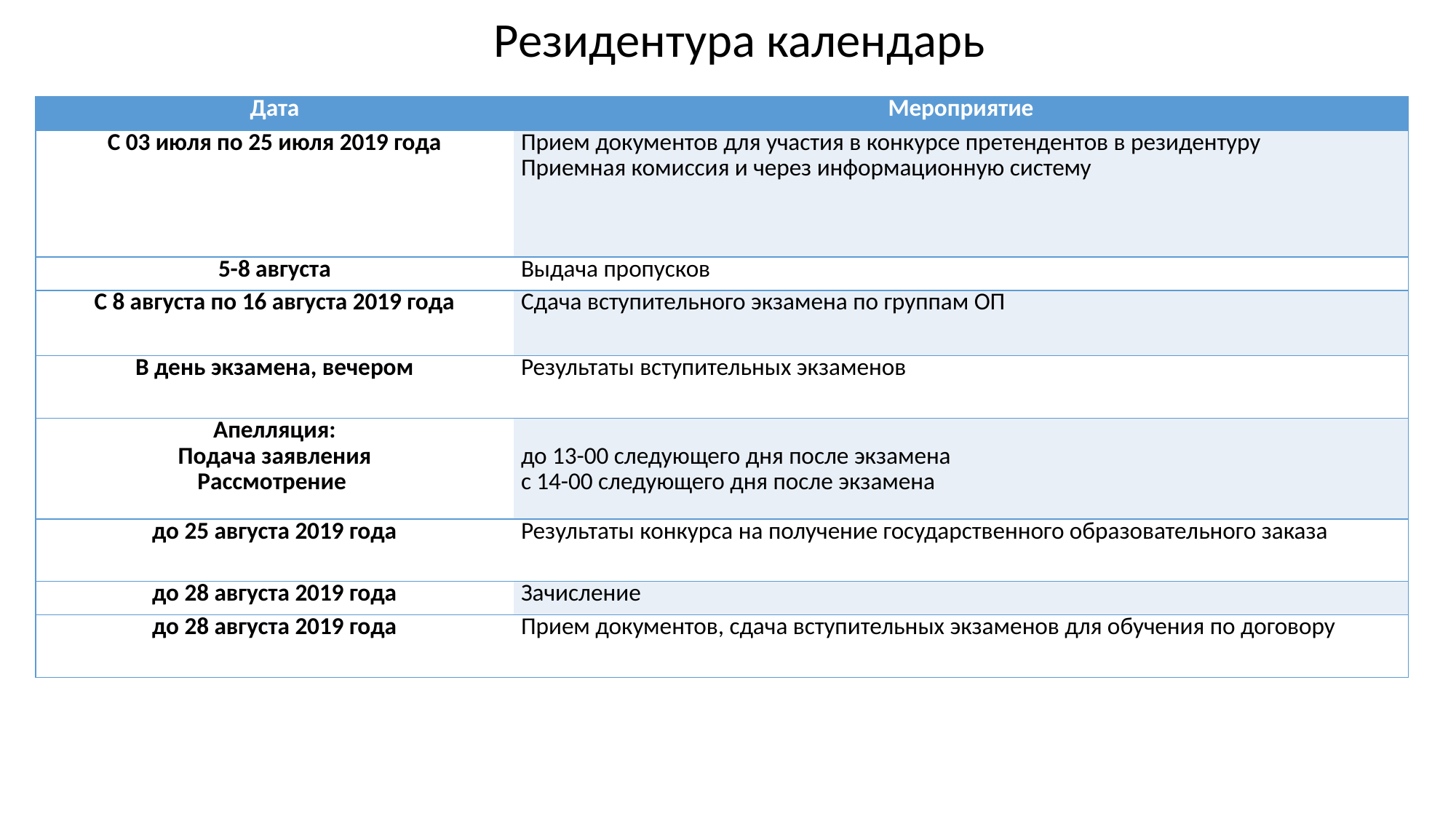

# Резидентура календарь
| Дата | Мероприятие |
| --- | --- |
| С 03 июля по 25 июля 2019 года | Прием документов для участия в конкурсе претендентов в резидентуру Приемная комиссия и через информационную систему |
| 5-8 августа | Выдача пропусков |
| С 8 августа по 16 августа 2019 года | Сдача вступительного экзамена по группам ОП |
| В день экзамена, вечером | Результаты вступительных экзаменов |
| Апелляция: Подача заявления Рассмотрение | до 13-00 следующего дня после экзамена с 14-00 следующего дня после экзамена |
| до 25 августа 2019 года | Результаты конкурса на получение государственного образовательного заказа |
| до 28 августа 2019 года | Зачисление |
| до 28 августа 2019 года | Прием документов, сдача вступительных экзаменов для обучения по договору |